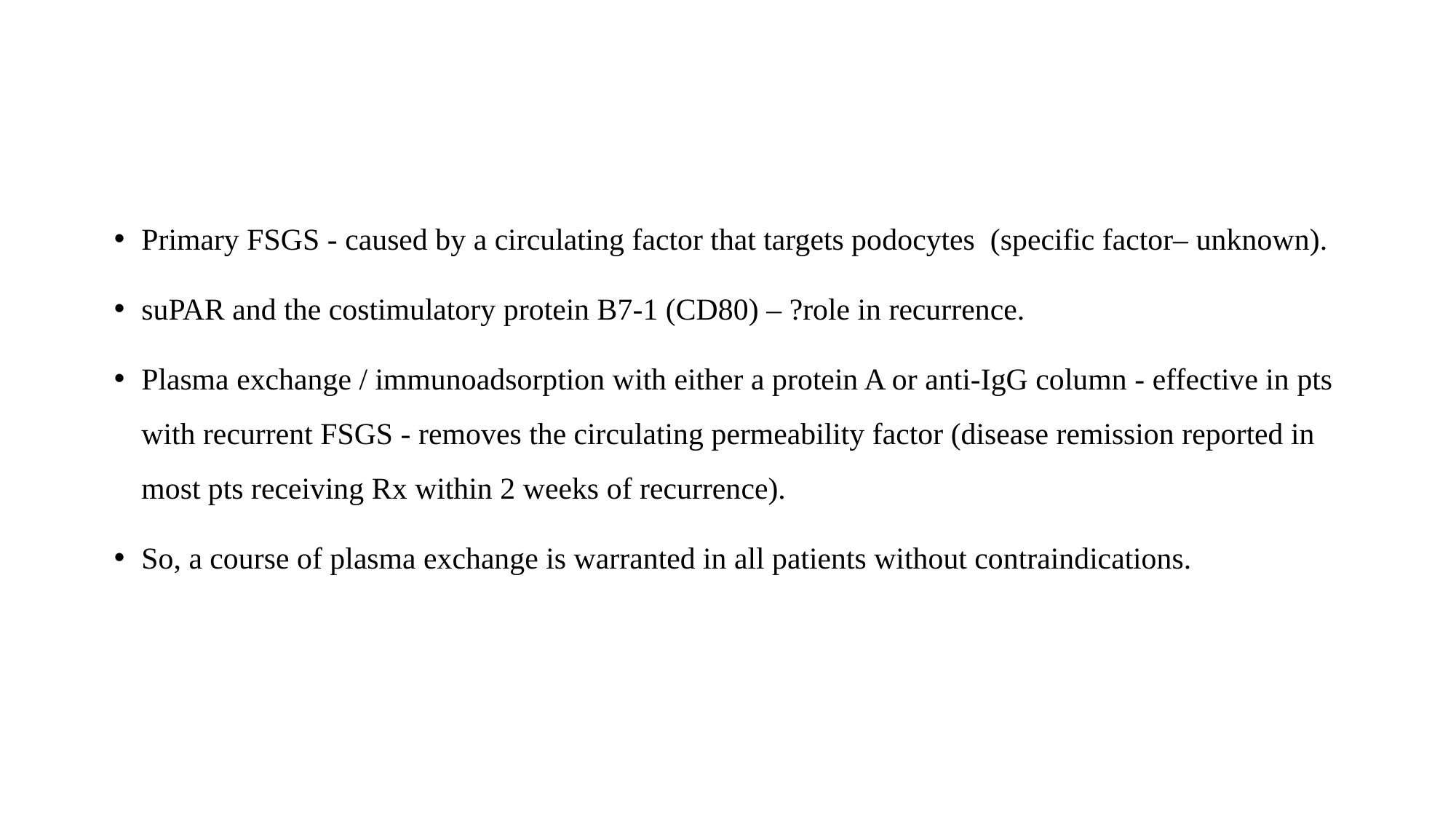

#
Primary FSGS - caused by a circulating factor that targets podocytes  (specific factor– unknown).
suPAR and the costimulatory protein B7-1 (CD80) – ?role in recurrence.
Plasma exchange / immunoadsorption with either a protein A or anti-IgG column - effective in pts with recurrent FSGS - removes the circulating permeability factor (disease remission reported in most pts receiving Rx within 2 weeks of recurrence).
So, a course of plasma exchange is warranted in all patients without contraindications.